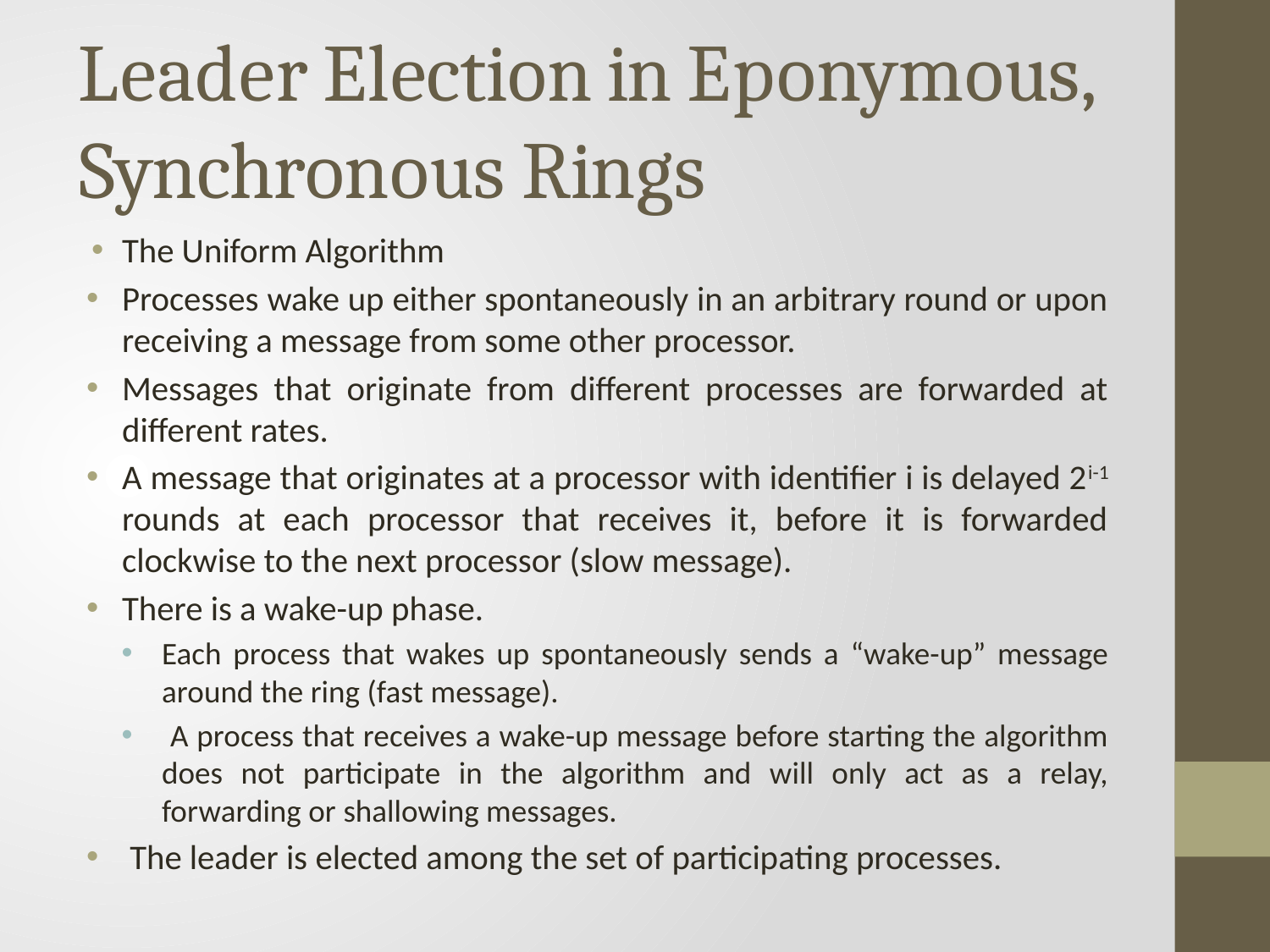

# Leader Election in Eponymous, Synchronous Rings
The Uniform Algorithm
Processes wake up either spontaneously in an arbitrary round or upon receiving a message from some other processor.
Messages that originate from different processes are forwarded at different rates.
A message that originates at a processor with identifier i is delayed 2i-1 rounds at each processor that receives it, before it is forwarded clockwise to the next processor (slow message).
There is a wake-up phase.
Each process that wakes up spontaneously sends a “wake-up” message around the ring (fast message).
 A process that receives a wake-up message before starting the algorithm does not participate in the algorithm and will only act as a relay, forwarding or shallowing messages.
 The leader is elected among the set of participating processes.